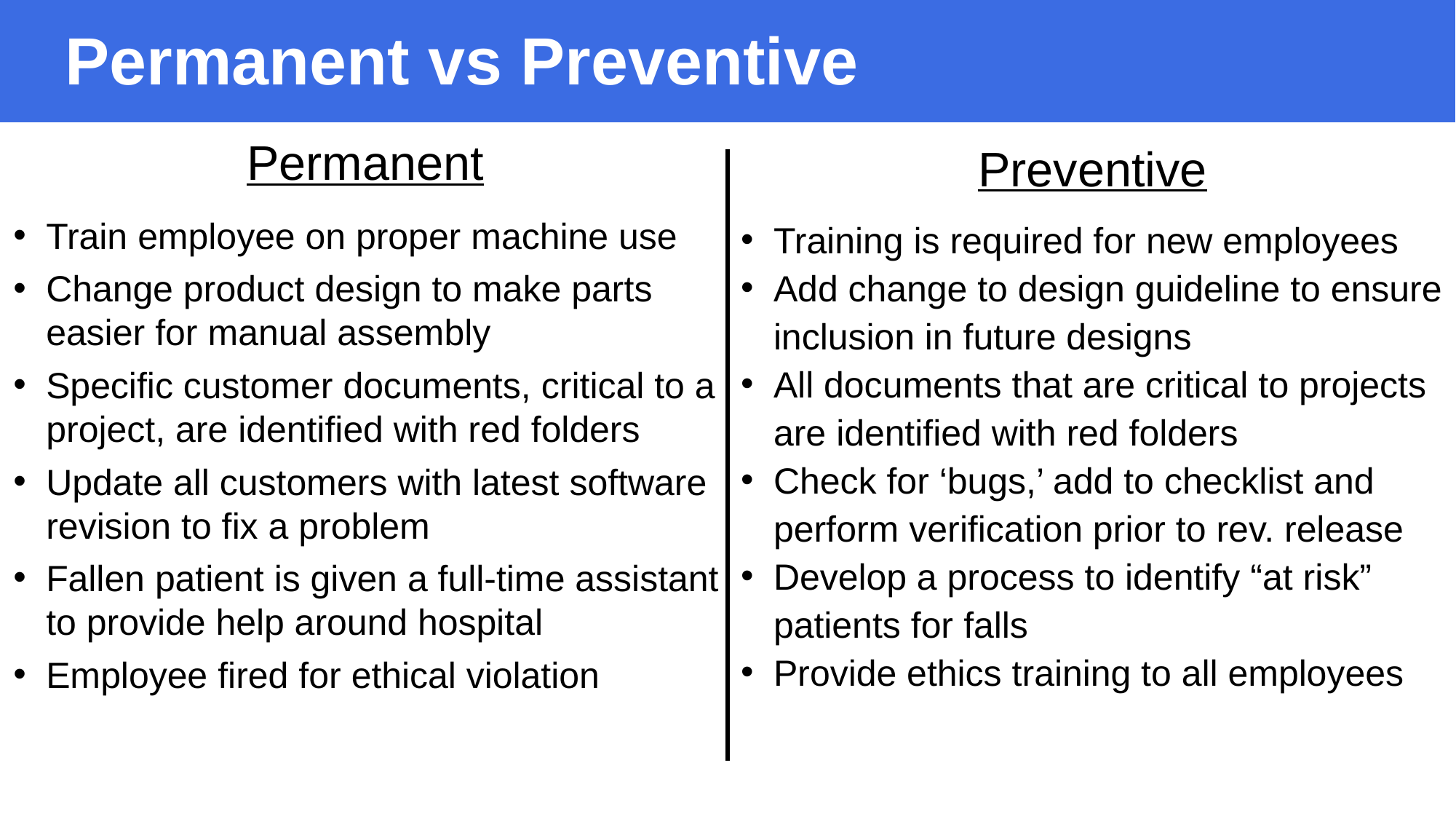

Permanent vs Preventive
Permanent
Preventive
Train employee on proper machine use
Change product design to make parts easier for manual assembly
Specific customer documents, critical to a project, are identified with red folders
Update all customers with latest software revision to fix a problem
Fallen patient is given a full-time assistant to provide help around hospital
Employee fired for ethical violation

Training is required for new employees
Add change to design guideline to ensure inclusion in future designs
All documents that are critical to projects are identified with red folders
Check for ‘bugs,’ add to checklist and perform verification prior to rev. release
Develop a process to identify “at risk” patients for falls
Provide ethics training to all employees